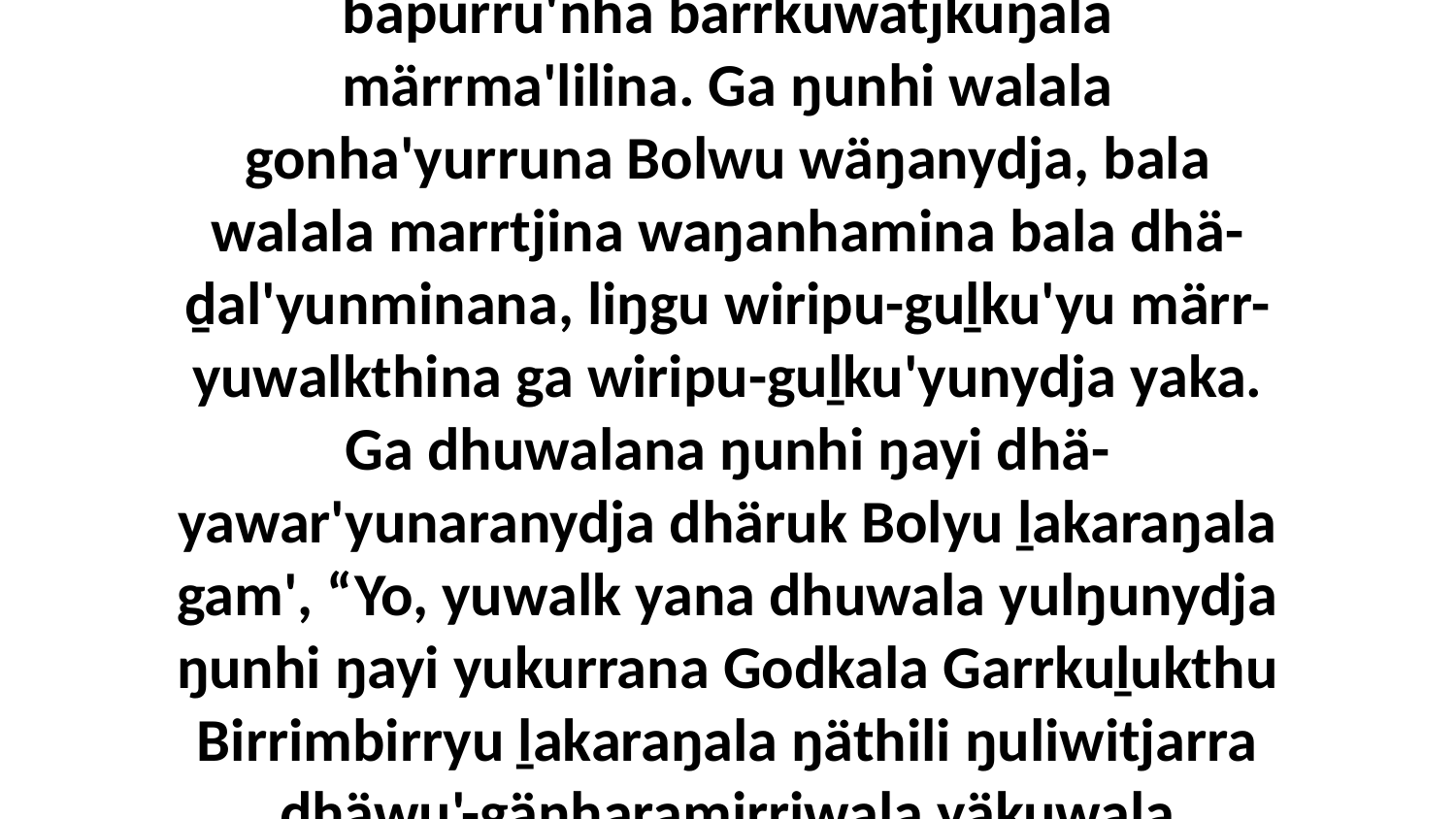

25 Bala ŋayi Bolyu dhawar'yunaranydja dhäruk waŋana ḻakaraŋala walalaŋgu, ga ŋuriŋi dhärukthunydja ŋunhi Djuwsnhanydja bäpurru'nha barrkuwatjkuŋala märrma'lilina. Ga ŋunhi walala gonha'yurruna Bolwu wäŋanydja, bala walala marrtjina waŋanhamina bala dhä-ḏal'yunminana, liŋgu wiripu-guḻku'yu märr-yuwalkthina ga wiripu-guḻku'yunydja yaka. Ga dhuwalana ŋunhi ŋayi dhä-yawar'yunaranydja dhäruk Bolyu ḻakaraŋala gam', “Yo, yuwalk yana dhuwala yulŋunydja ŋunhi ŋayi yukurrana Godkala Garrkuḻukthu Birrimbirryu ḻakaraŋala ŋäthili ŋuliwitjarra dhäwu'-gänharamirriwala yäkuwala Yitjayawala, ŋunhi ŋayi ḻakaraŋalanydja ŋurikala nhumalaŋgalaŋuwala märi'muwalanydja bitjarra gam',